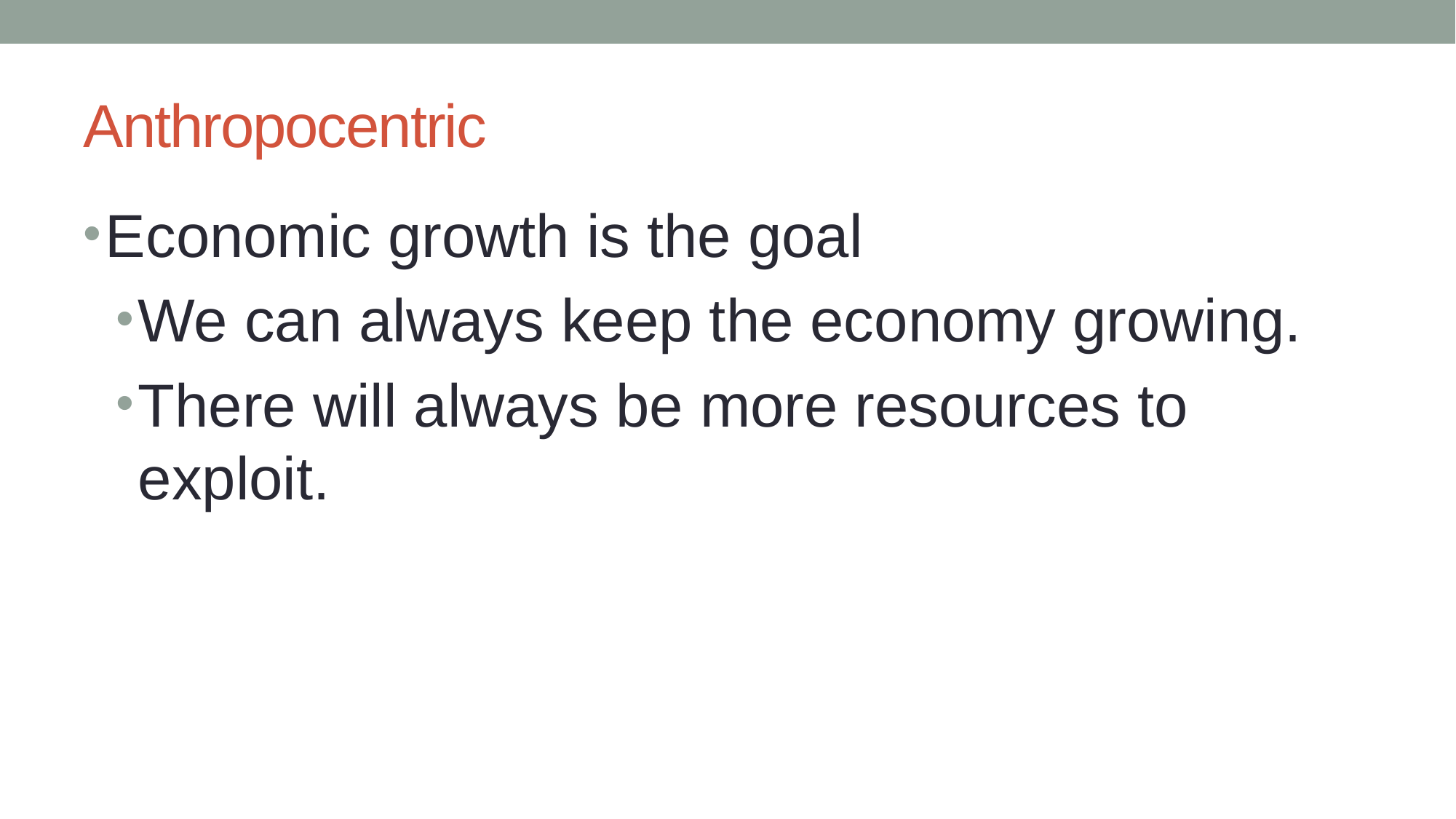

# Anthropocentric
Economic growth is the goal
We can always keep the economy growing.
There will always be more resources to exploit.